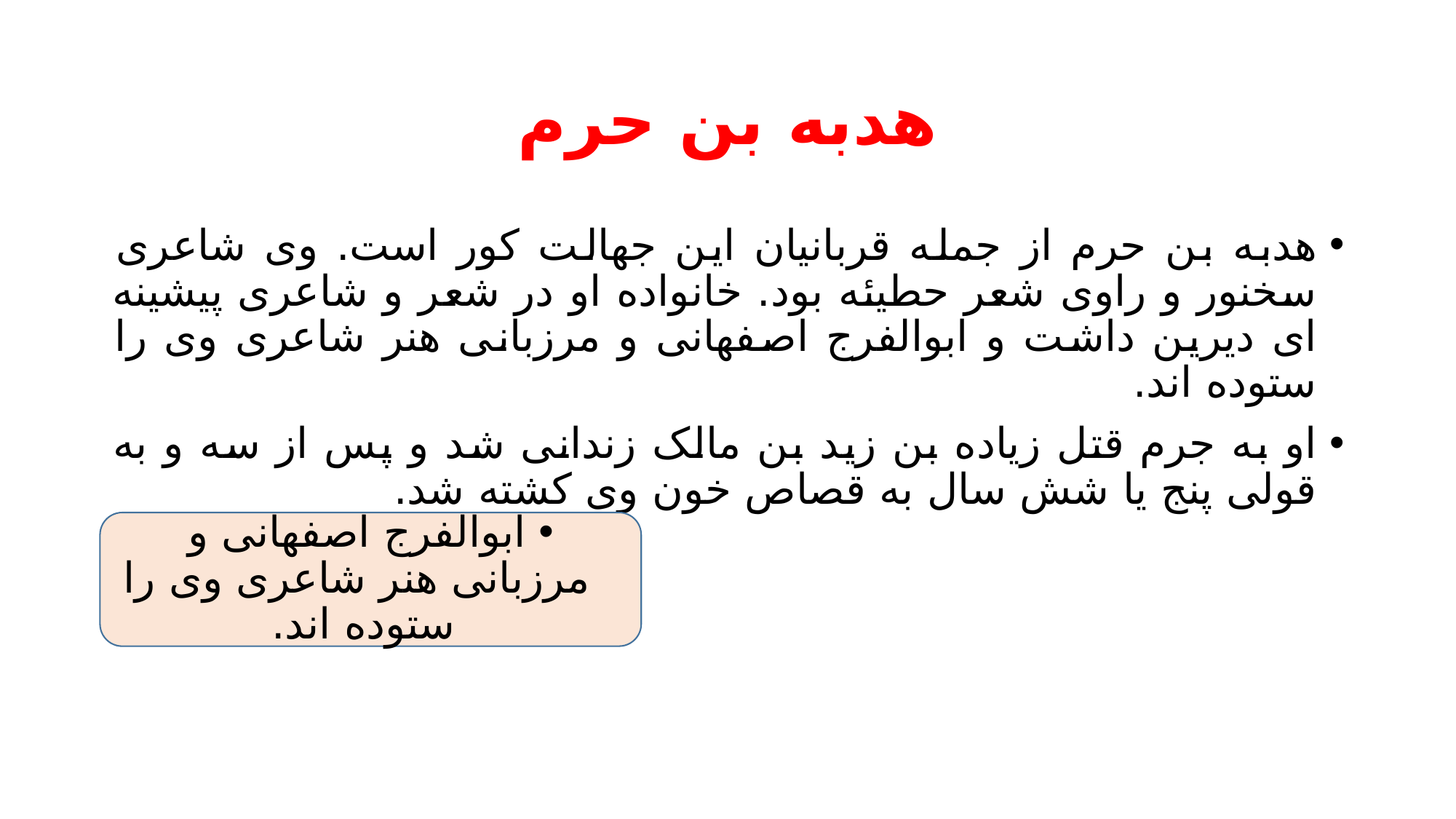

# هدبه بن حرم
هدبه بن حرم از جمله قربانیان این جهالت کور است. وی شاعری سخنور و راوی شعر حطیئه بود. خانواده او در شعر و شاعری پیشینه ای دیرین داشت و ابوالفرج اصفهانی و مرزبانی هنر شاعری وی را ستوده اند.
او به جرم قتل زیاده بن زید بن مالک زندانی شد و پس از سه و به قولی پنج یا شش سال به قصاص خون وی کشته شد.
ابوالفرج اصفهانی و مرزبانی هنر شاعری وی را ستوده اند.